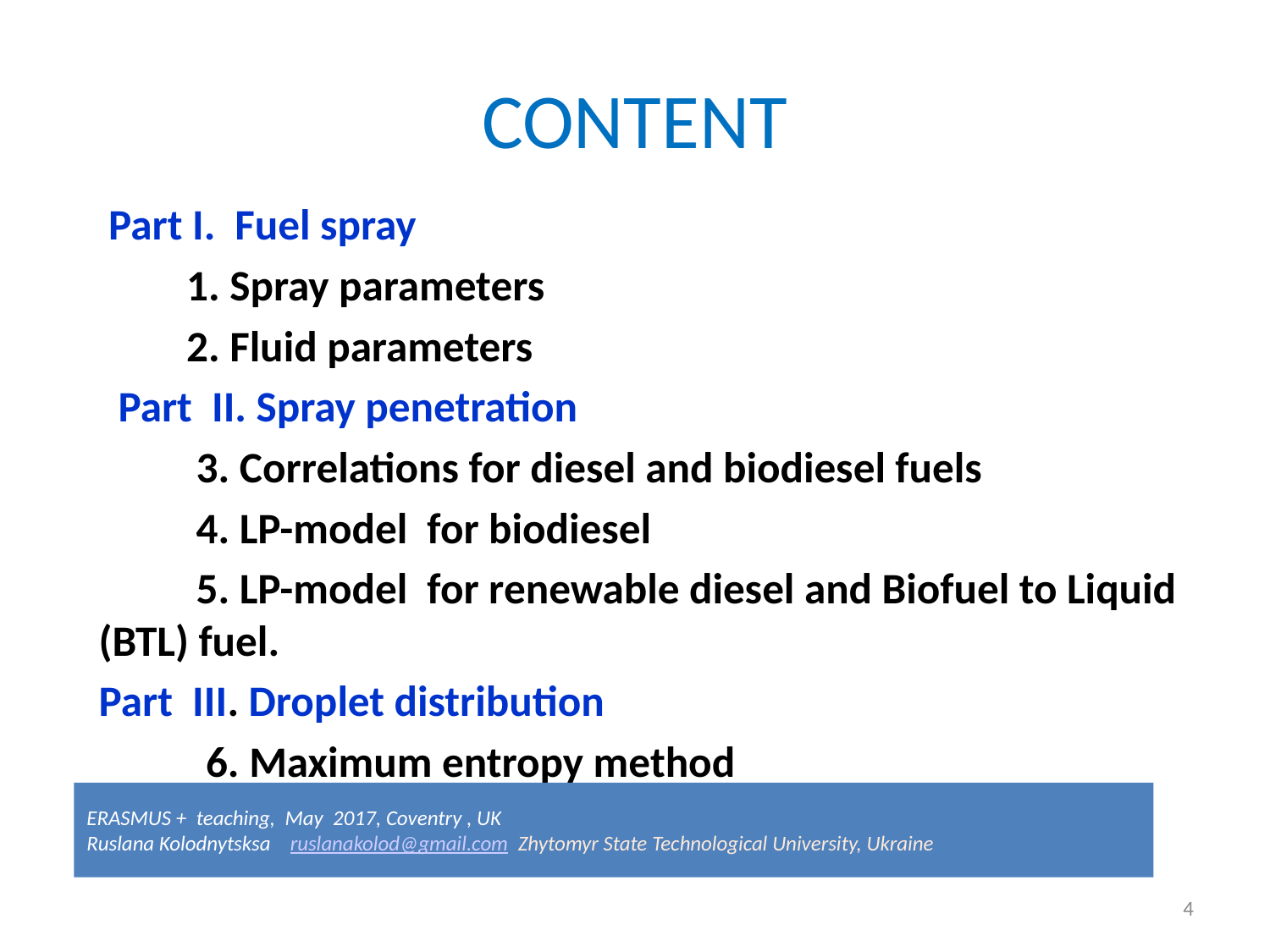

# CONTENT
 Part I.  Fuel spray
         1. Spray parameters
         2. Fluid parameters
  Part  II. Spray penetration
          3. Correlations for diesel and biodiesel fuels
          4. LP-model  for biodiesel
          5. LP-model  for renewable diesel and Biofuel to Liquid (BTL) fuel.
Part  III. Droplet distribution
           6. Maximum entropy method

ERASMUS +  teaching,  May  2017, Coventry , UK
Ruslana Kolodnytsksa    ruslanakolod@gmail.com  Zhytomyr State Technological University, Ukraine
4